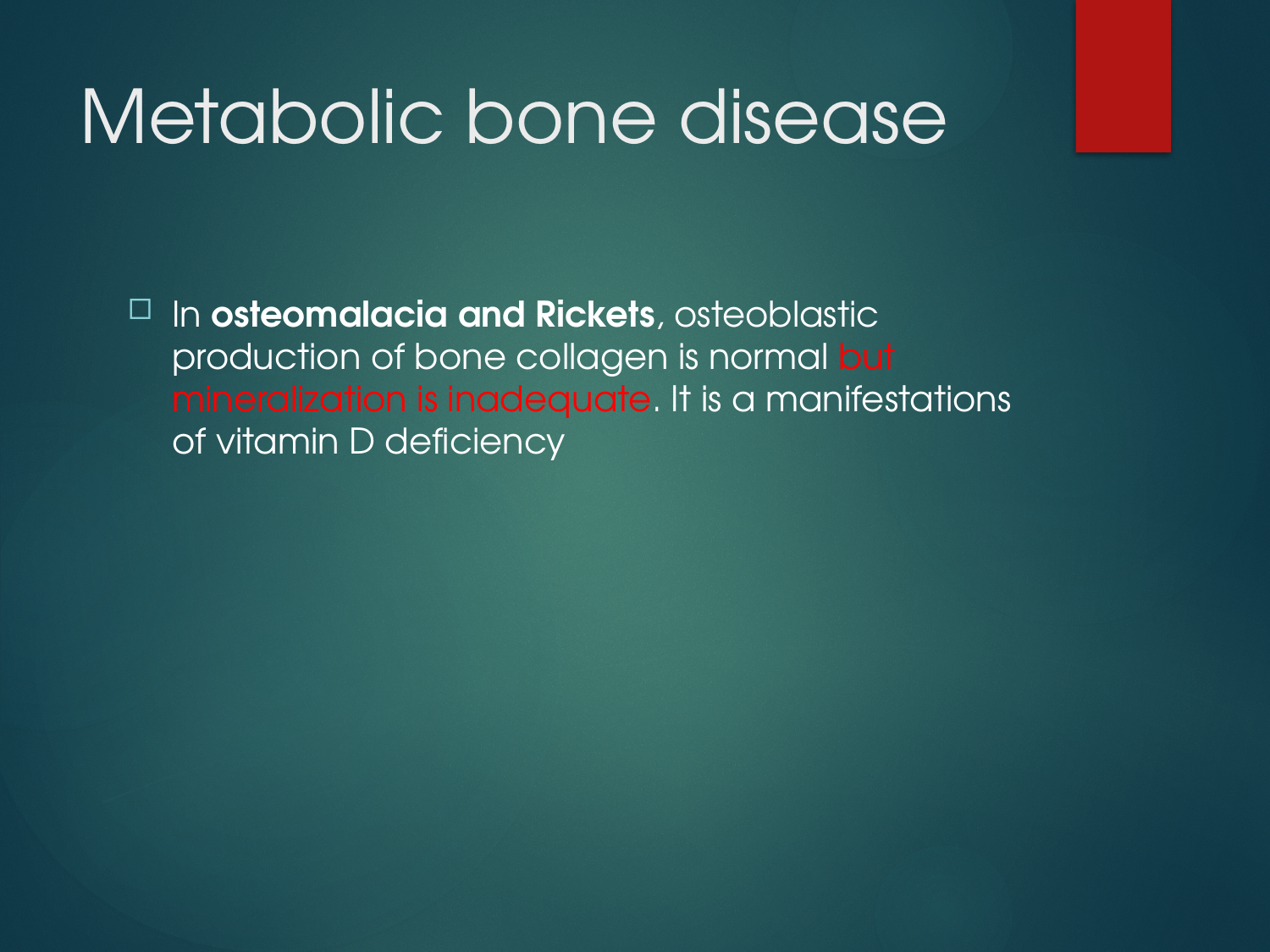

# Metabolic bone disease
In osteomalacia and Rickets, osteoblastic production of bone collagen is normal but mineralization is inadequate. It is a manifestations of vitamin D deficiency